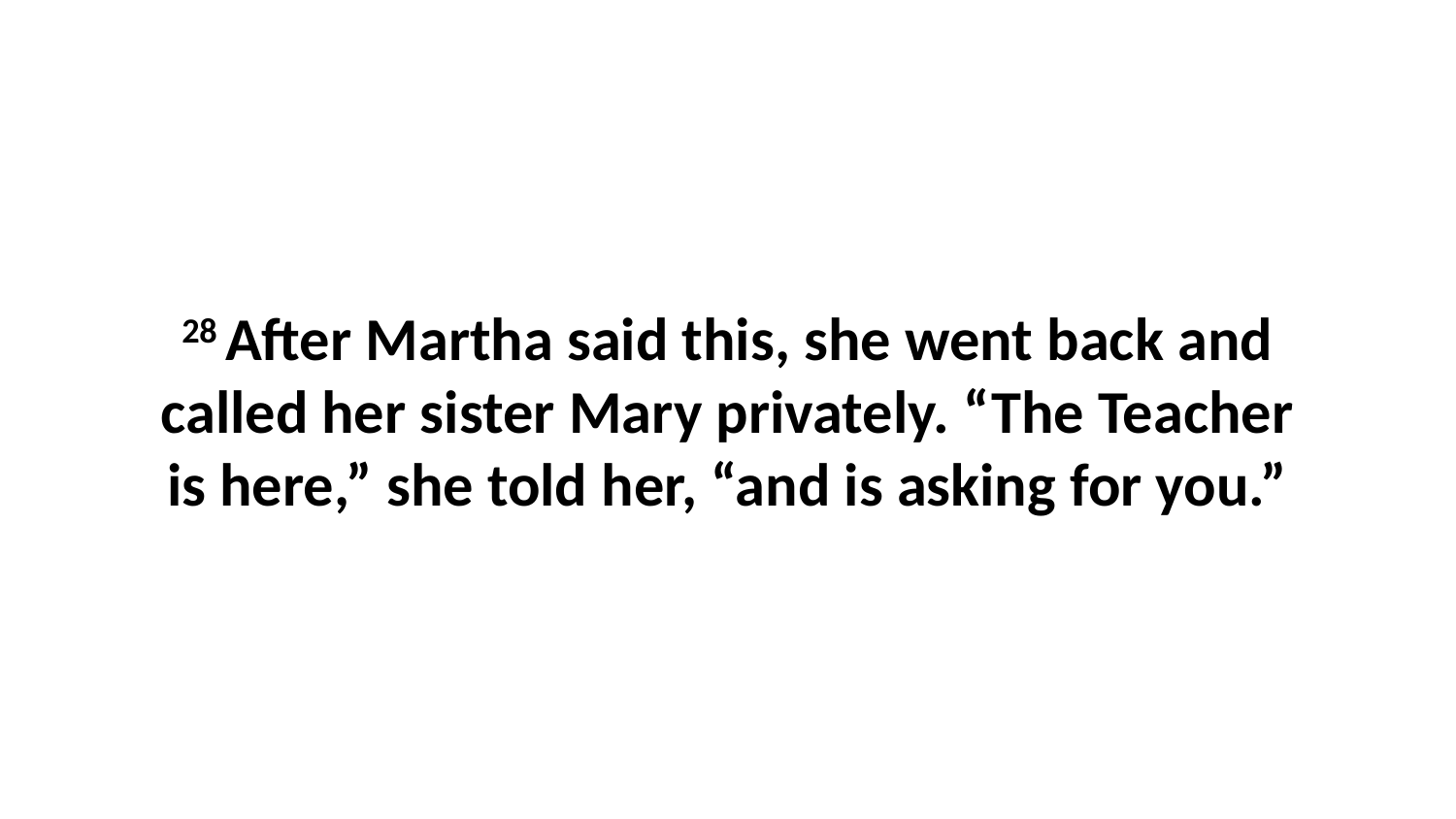

28 After Martha said this, she went back and called her sister Mary privately. “The Teacher is here,” she told her, “and is asking for you.”